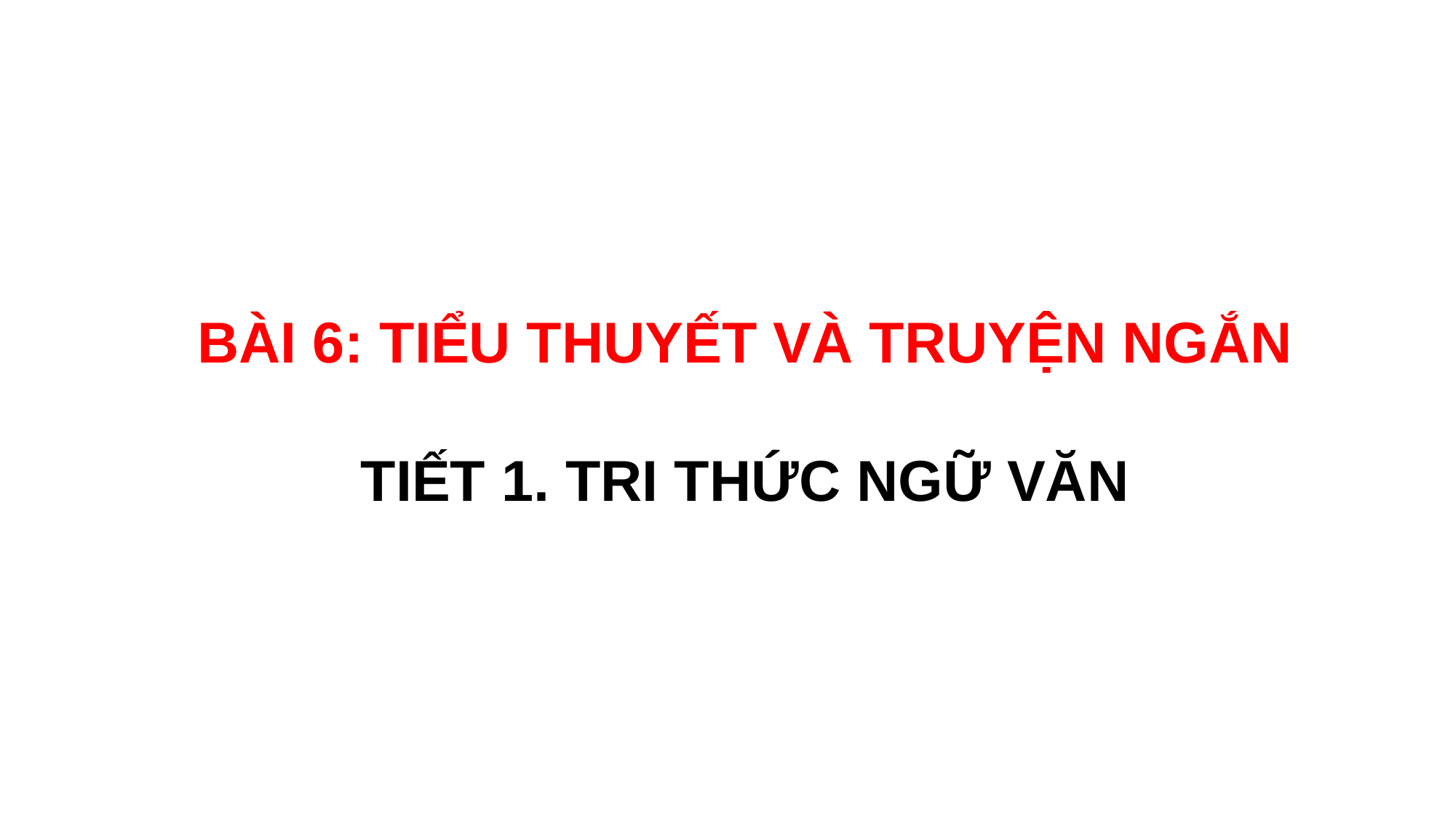

BÀI 6: TIỂU THUYẾT VÀ TRUYỆN NGẮN

TIẾT 1. TRI THỨC NGỮ VĂN